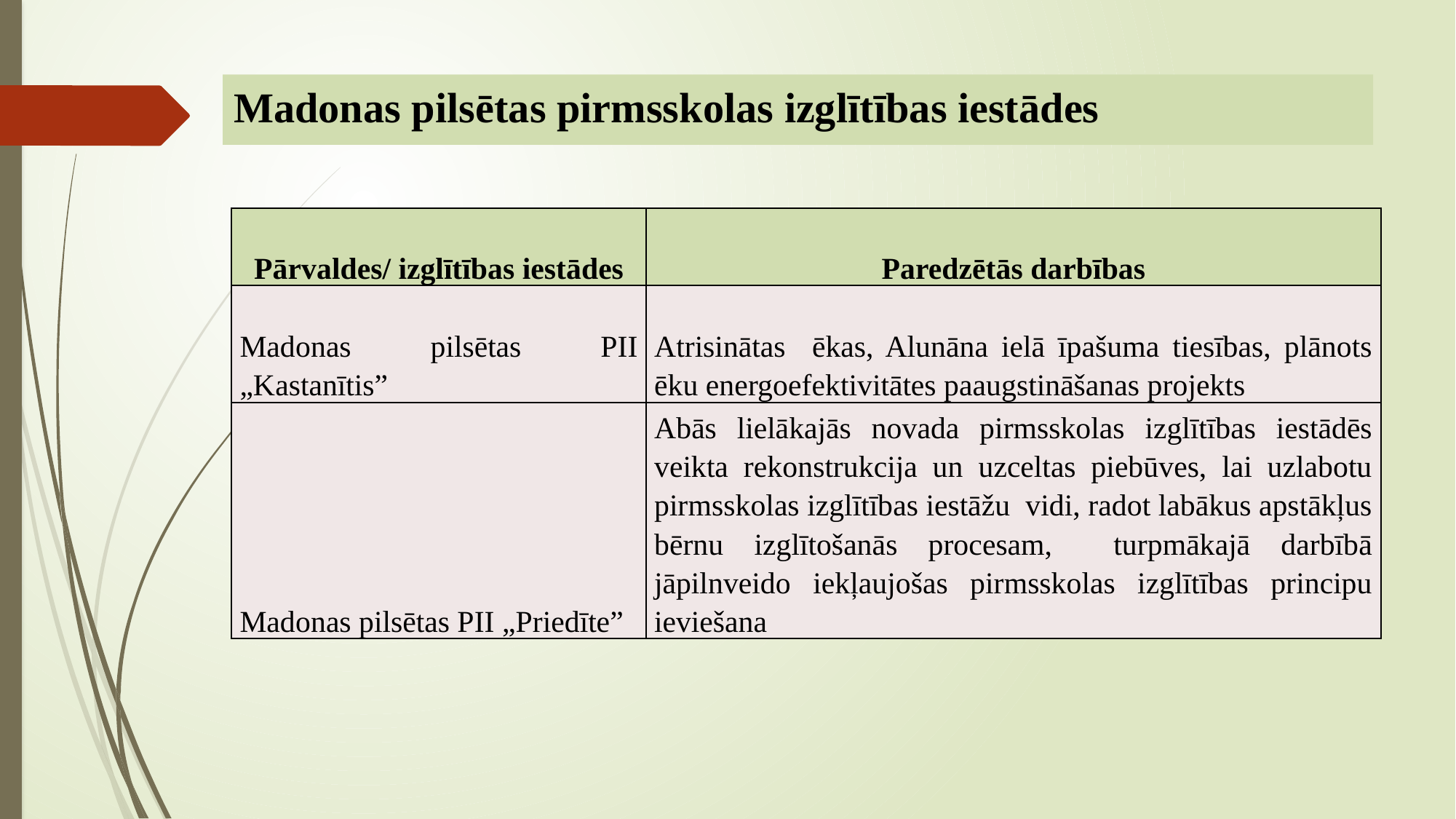

# Madonas pilsētas pirmsskolas izglītības iestādes
| Pārvaldes/ izglītības iestādes | Paredzētās darbības |
| --- | --- |
| Madonas pilsētas PII „Kastanītis” | Atrisinātas ēkas, Alunāna ielā īpašuma tiesības, plānots ēku energoefektivitātes paaugstināšanas projekts |
| Madonas pilsētas PII „Priedīte” | Abās lielākajās novada pirmsskolas izglītības iestādēs veikta rekonstrukcija un uzceltas piebūves, lai uzlabotu pirmsskolas izglītības iestāžu vidi, radot labākus apstākļus bērnu izglītošanās procesam, turpmākajā darbībā jāpilnveido iekļaujošas pirmsskolas izglītības principu ieviešana |